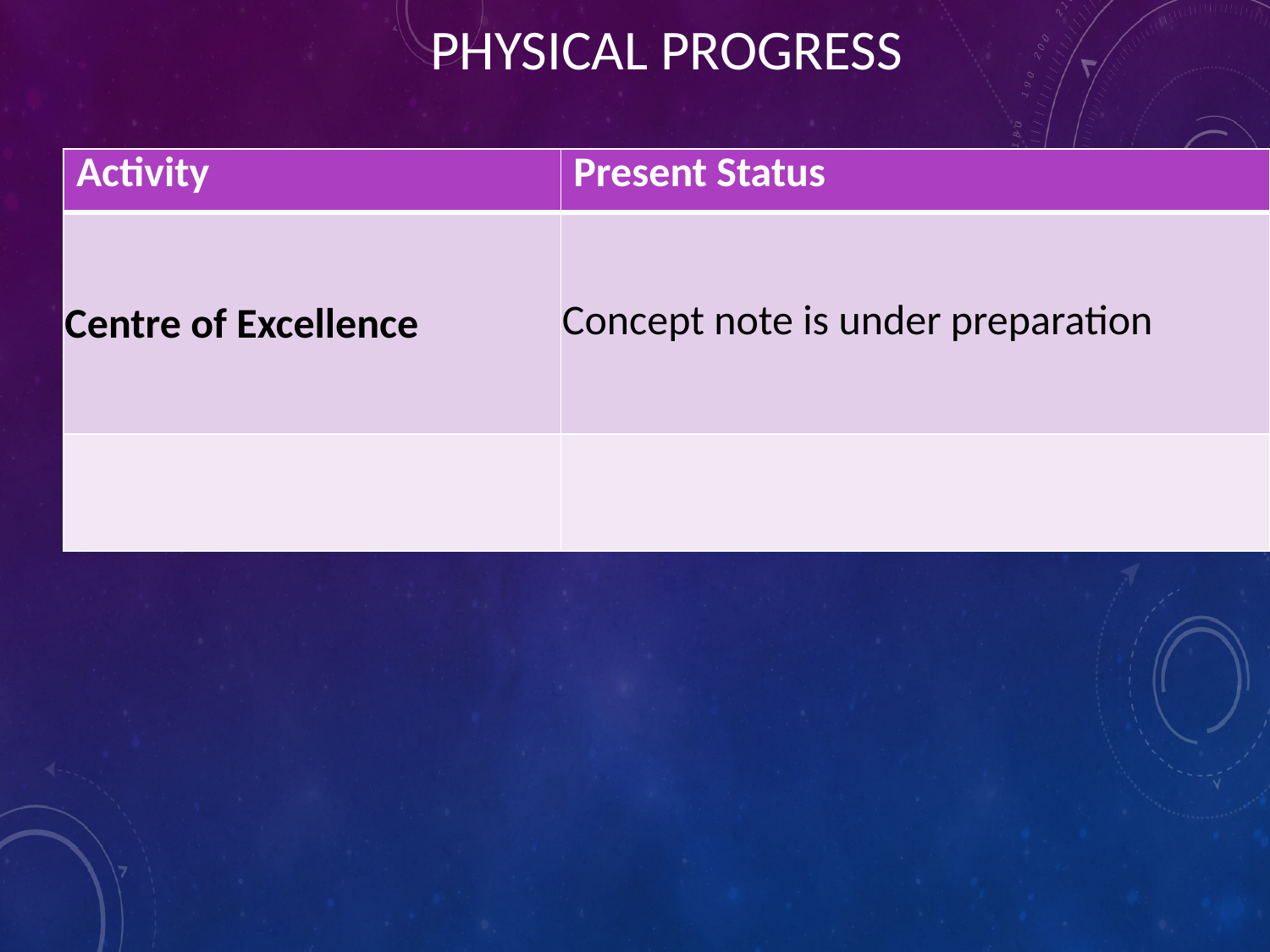

# Physical Progress
| Activity | Present Status |
| --- | --- |
| Centre of Excellence | Concept note is under preparation |
|  |  |